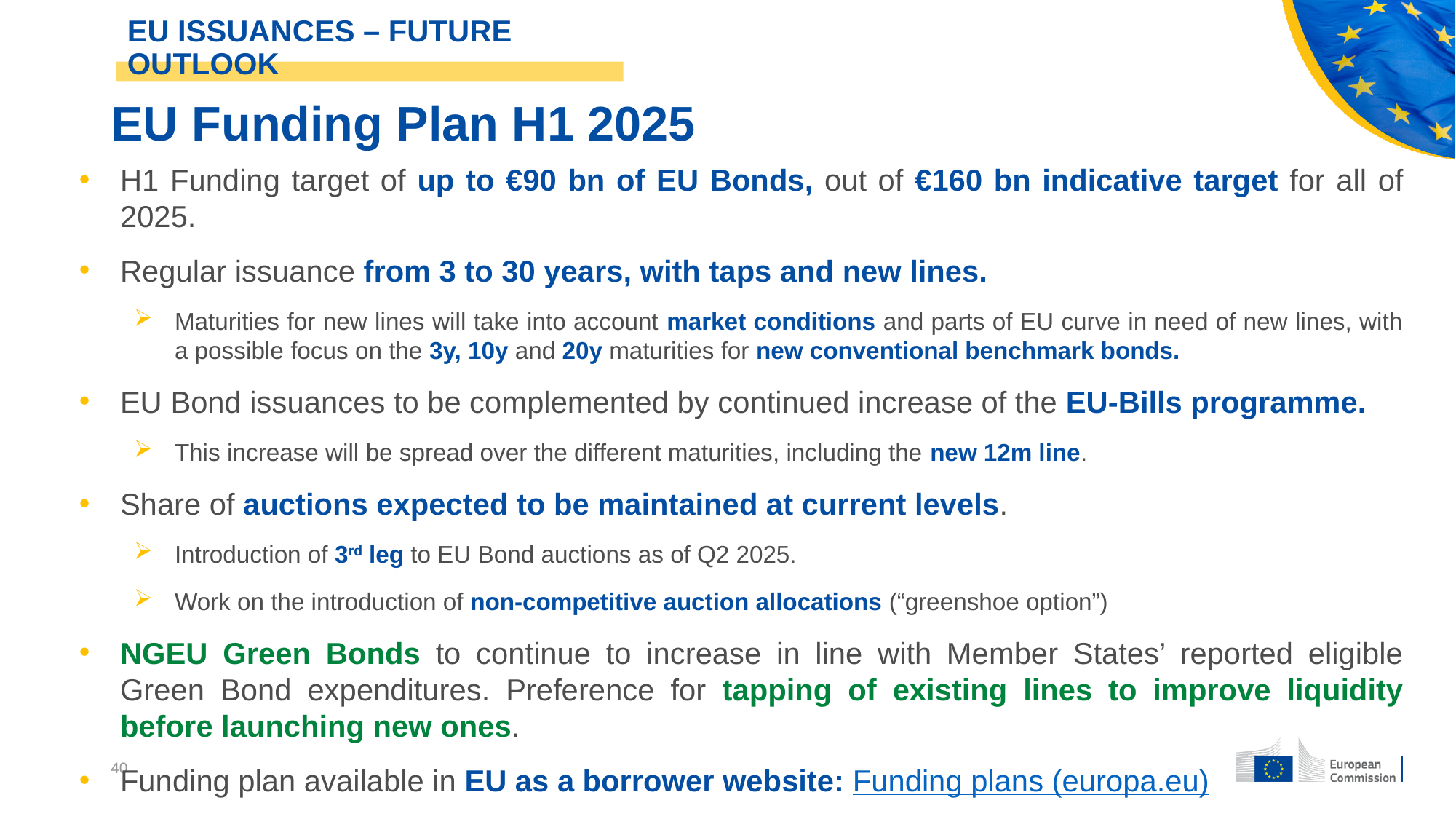

# EU Funding Plan H1 2025
EU ISSUANCES – FUTURE OUTLOOK
H1 Funding target of up to €90 bn of EU Bonds, out of €160 bn indicative target for all of 2025.
Regular issuance from 3 to 30 years, with taps and new lines.
Maturities for new lines will take into account market conditions and parts of EU curve in need of new lines, with a possible focus on the 3y, 10y and 20y maturities for new conventional benchmark bonds.
EU Bond issuances to be complemented by continued increase of the EU-Bills programme.
This increase will be spread over the different maturities, including the new 12m line.
Share of auctions expected to be maintained at current levels.
Introduction of 3rd leg to EU Bond auctions as of Q2 2025.
Work on the introduction of non-competitive auction allocations (“greenshoe option”)
NGEU Green Bonds to continue to increase in line with Member States’ reported eligible Green Bond expenditures. Preference for tapping of existing lines to improve liquidity before launching new ones.
Funding plan available in EU as a borrower website: Funding plans (europa.eu)

40